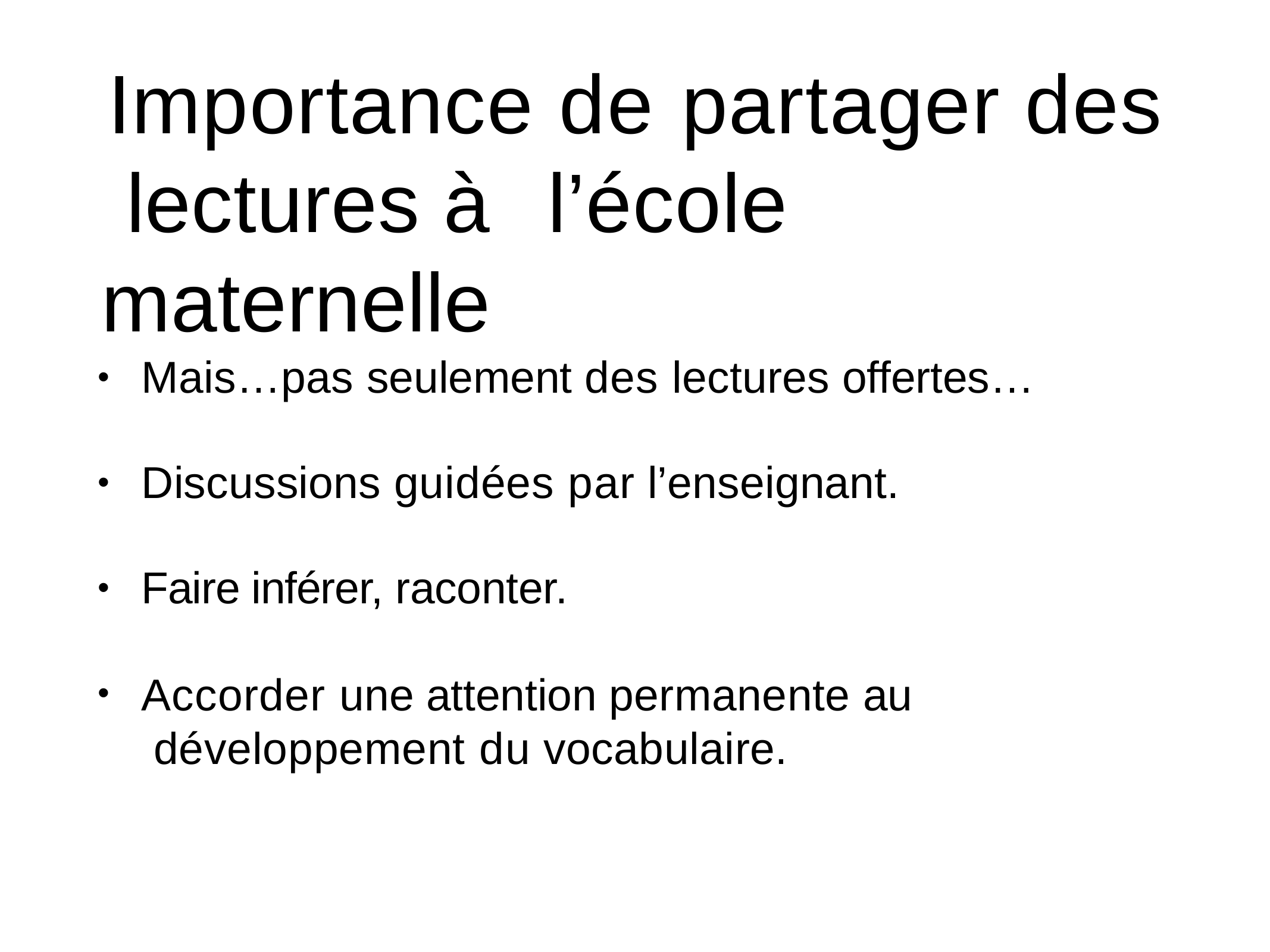

# Importance de partager des  lectures à	l’école maternelle
Mais…pas seulement des lectures offertes…
•
Discussions guidées par l’enseignant.
•
Faire inférer, raconter.
•
Accorder une attention permanente au  développement du vocabulaire.
•